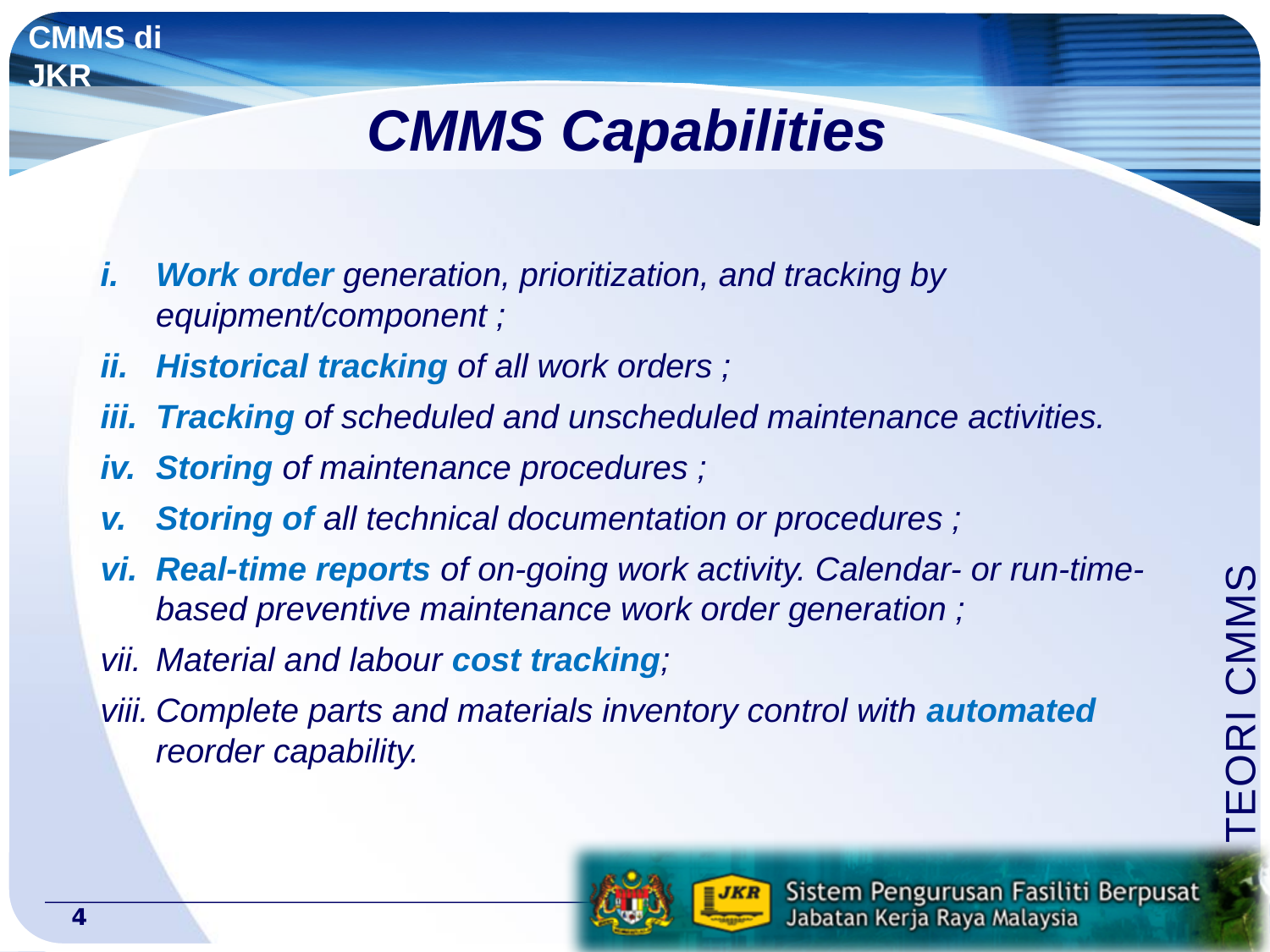

CMMS di JKR
CMMS Capabilities
Work order generation, prioritization, and tracking by equipment/component ;
Historical tracking of all work orders ;
Tracking of scheduled and unscheduled maintenance activities.
Storing of maintenance procedures ;
Storing of all technical documentation or procedures ;
Real-time reports of on-going work activity. Calendar- or run-time-based preventive maintenance work order generation ;
Material and labour cost tracking;
Complete parts and materials inventory control with automated reorder capability.

TEORI CMMS
4